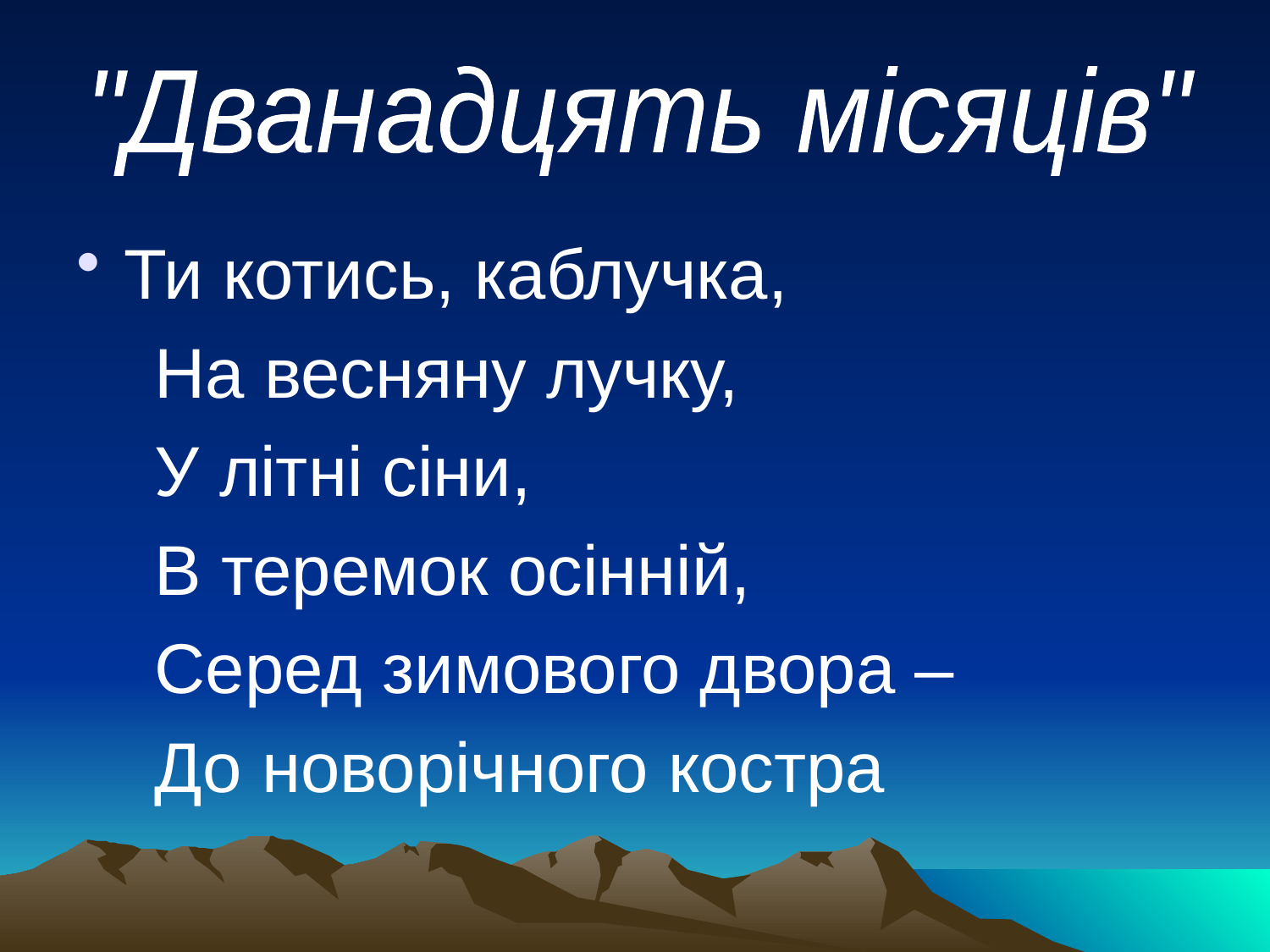

#
"Дванадцять місяців"
Ти котись, каблучка,
    На весняну лучку,
    У літні сіни,
    В теремок осінній,
    Серед зимового двора –
    До новорічного костра